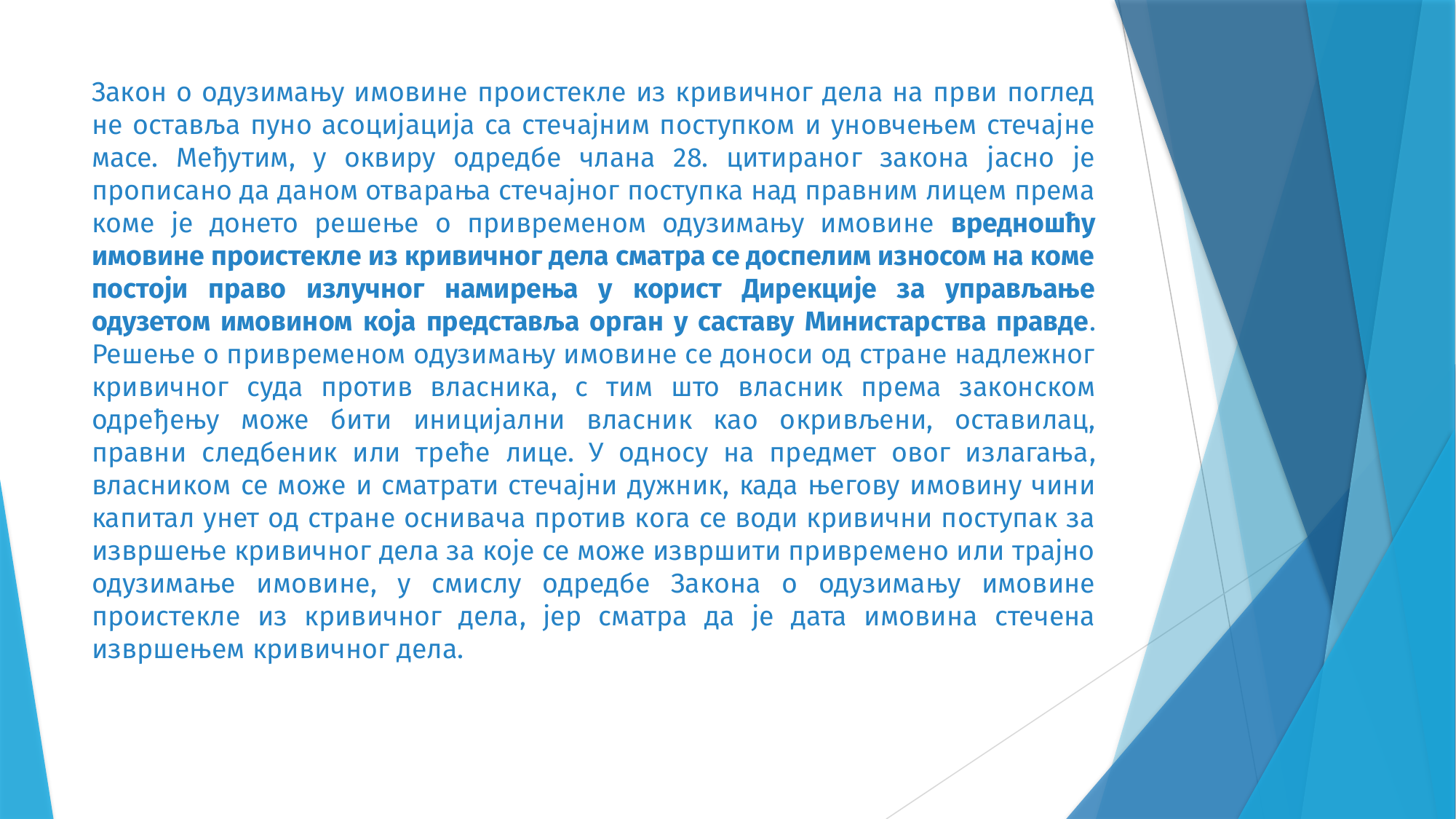

Закон о одузимању имовине проистекле из кривичног дела на први поглед не оставља пуно асоцијација са стечајним поступком и уновчењем стечајне масе. Међутим, у оквиру одредбе члана 28. цитираног закона јасно је прописано да даном отварања стечајног поступка над правним лицем према коме је донето решење о привременом одузимању имовине вредношћу имовине проистекле из кривичног дела сматра се доспелим износом на коме постоји право излучног намирења у корист Дирекције за управљање одузетом имовином која представља орган у саставу Министарства правде. Решење о привременом одузимању имовине се доноси од стране надлежног кривичног суда против власника, с тим што власник према законском одређењу може бити иницијални власник као окривљени, оставилац, правни следбеник или треће лице. У односу на предмет овог излагања, власником се може и сматрати стечајни дужник, када његову имовину чини капитал унет од стране оснивача против кога се води кривични поступак за извршење кривичног дела за које се може извршити привремено или трајно одузимање имовине, у смислу одредбе Закона о одузимању имовине проистекле из кривичног дела, јер сматра да је дата имовина стечена извршењем кривичног дела.